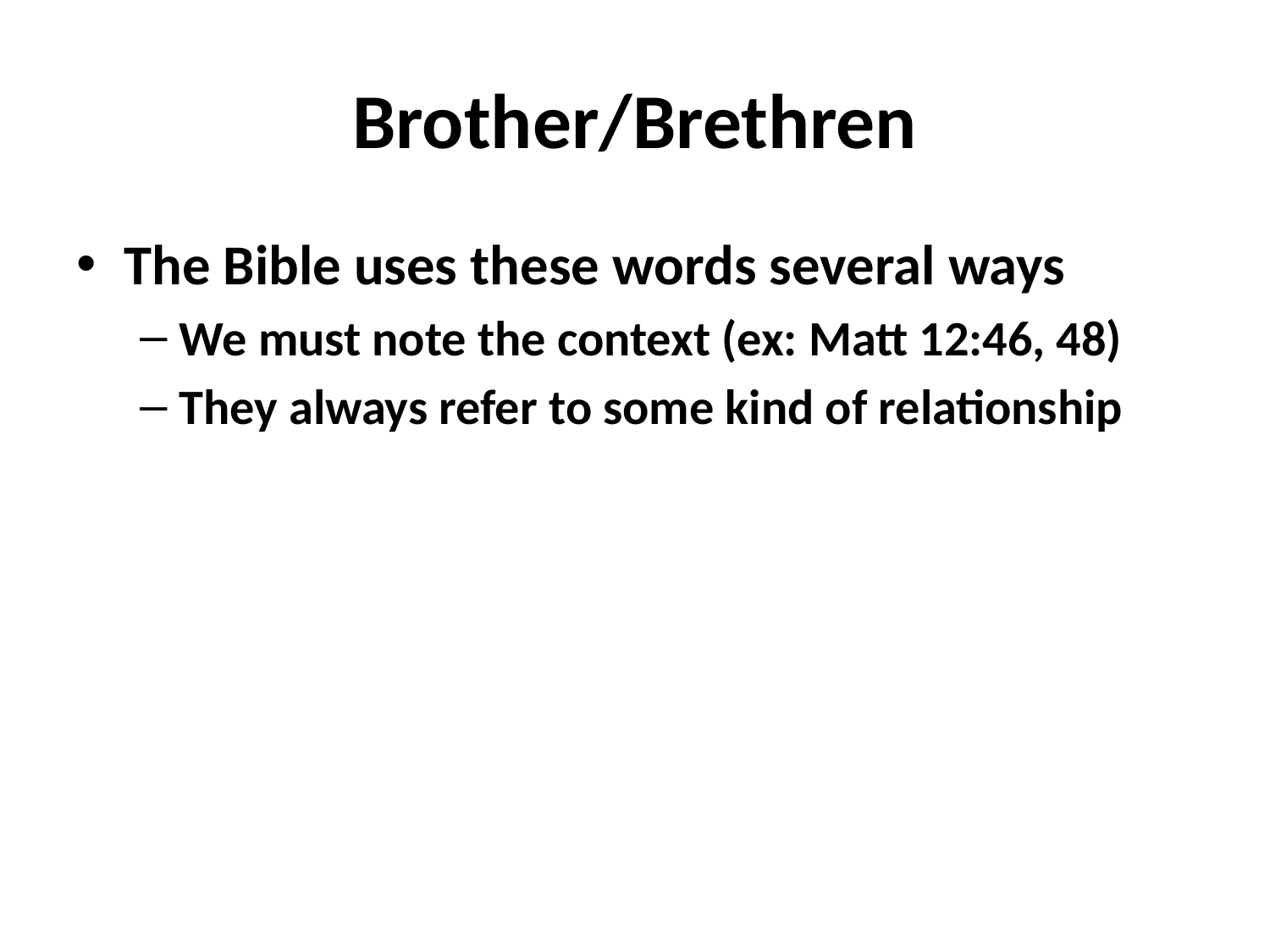

# Brother/Brethren
The Bible uses these words several ways
We must note the context (ex: Matt 12:46, 48)
They always refer to some kind of relationship